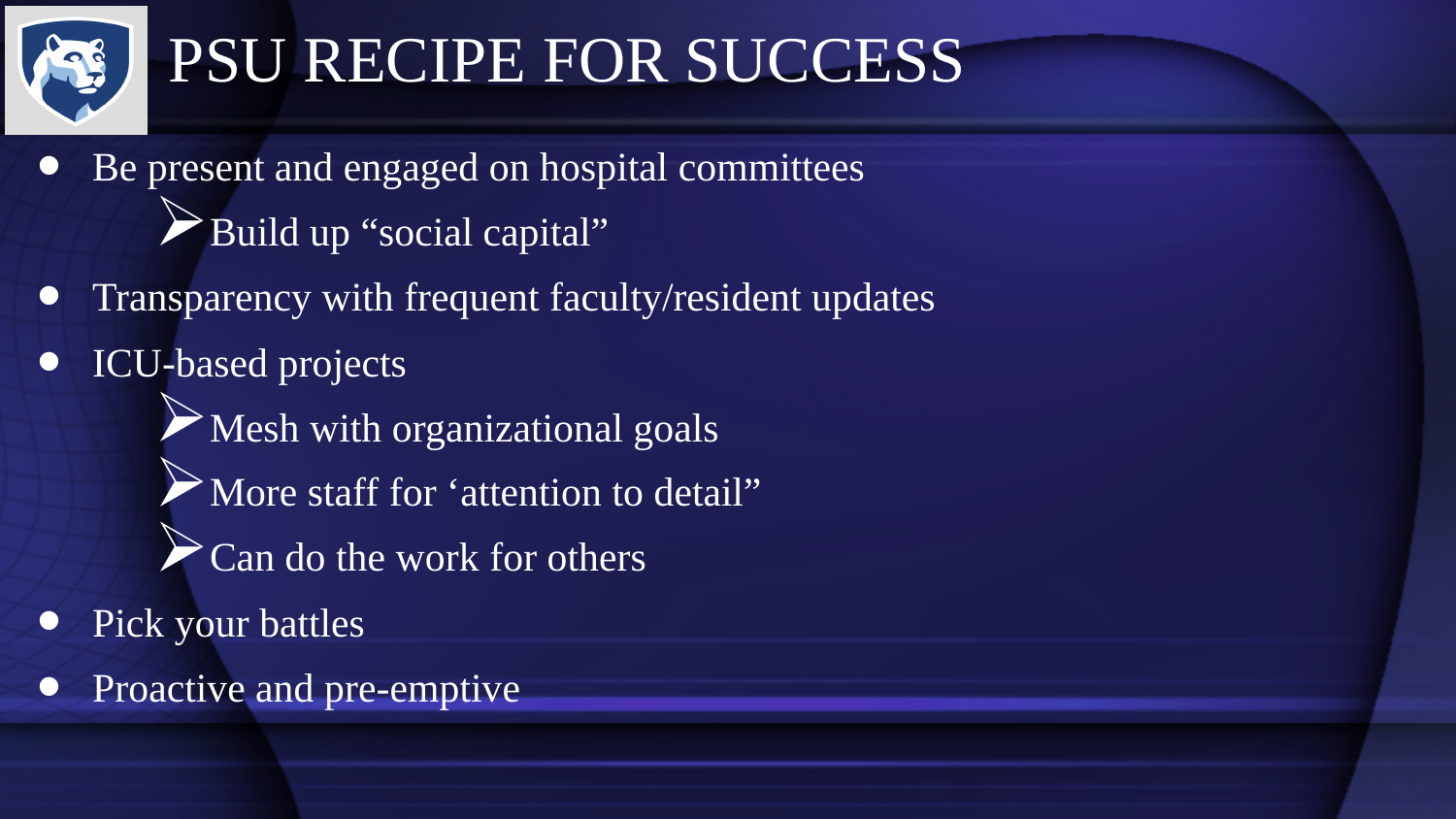

# PSU RECIPE FOR SUCCESS
Be present and engaged on hospital committees
Build up “social capital”
Transparency with frequent faculty/resident updates
ICU-based projects
Mesh with organizational goals
More staff for ‘attention to detail”
Can do the work for others
Pick your battles
Proactive and pre-emptive